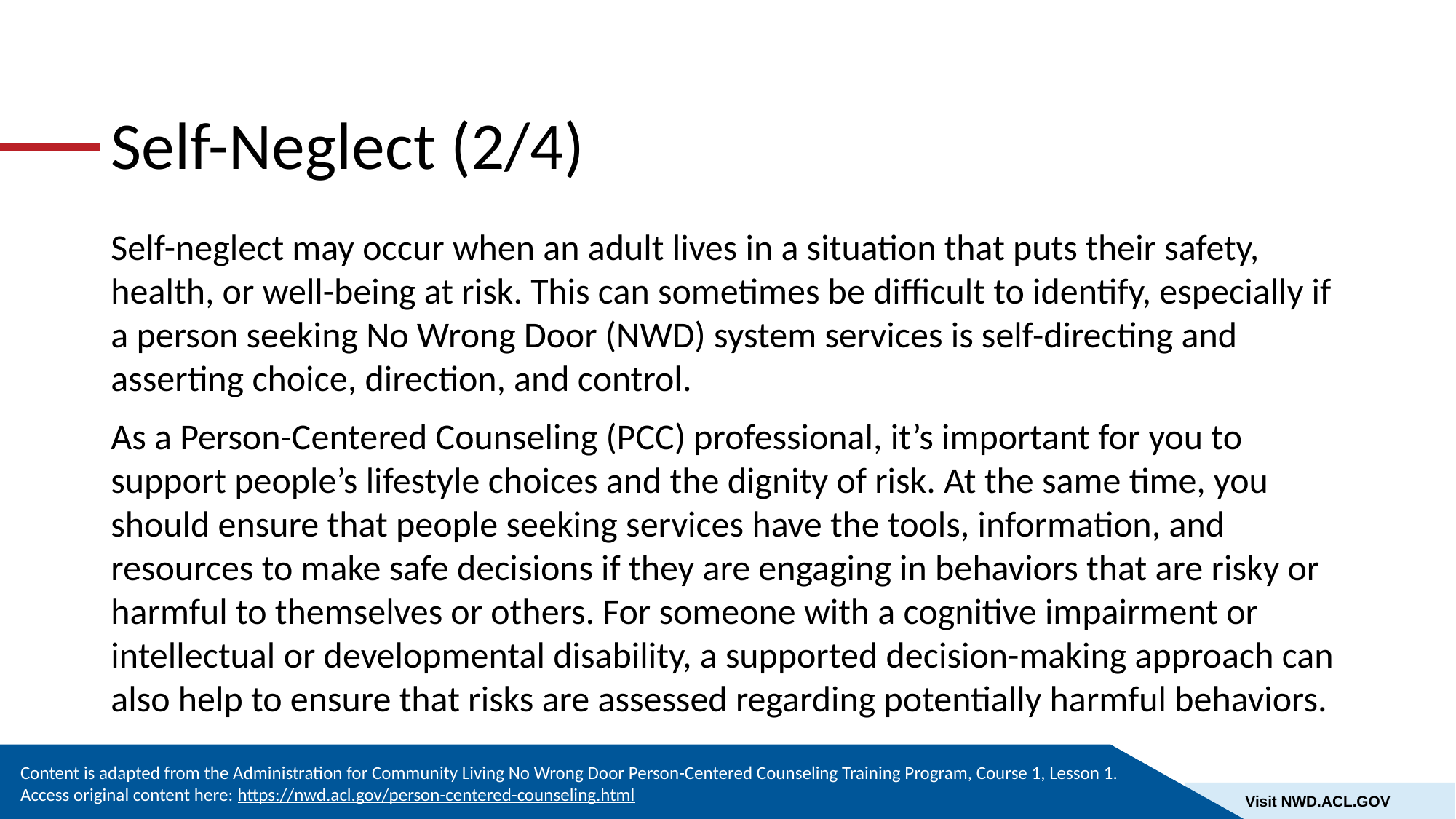

# Self-Neglect (2/4)
Self-neglect may occur when an adult lives in a situation that puts their safety, health, or well-being at risk. This can sometimes be difficult to identify, especially if a person seeking No Wrong Door (NWD) system services is self-directing and asserting choice, direction, and control.
As a Person-Centered Counseling (PCC) professional, it’s important for you to support people’s lifestyle choices and the dignity of risk. At the same time, you should ensure that people seeking services have the tools, information, and resources to make safe decisions if they are engaging in behaviors that are risky or harmful to themselves or others. For someone with a cognitive impairment or intellectual or developmental disability, a supported decision-making approach can also help to ensure that risks are assessed regarding potentially harmful behaviors.